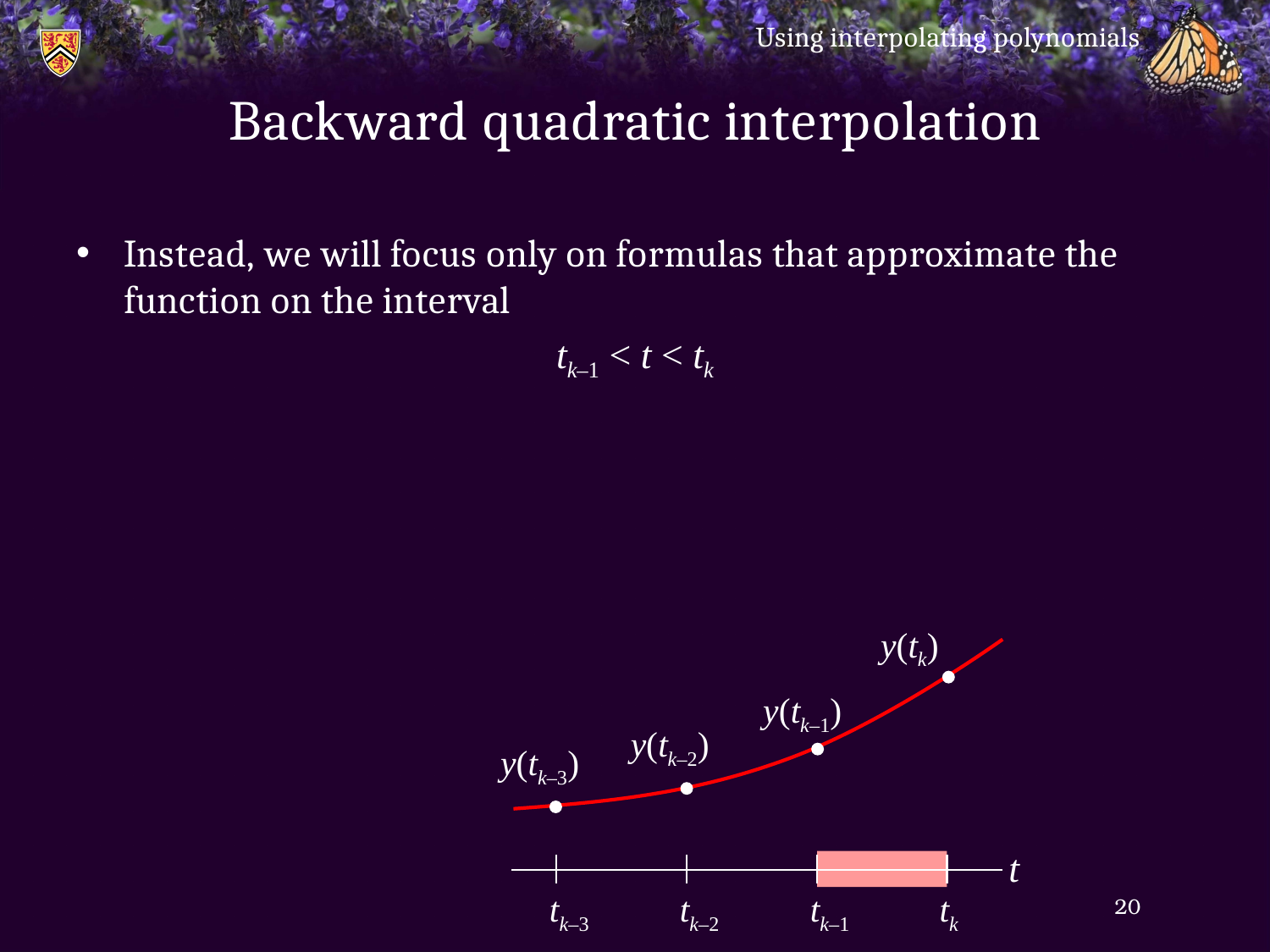

Using interpolating polynomials
# Backward quadratic interpolation
Instead, we will focus only on formulas that approximate the
function on the interval
tk–1 < t < tk
y(tk)

y(tk–1)
y(tk–2)
y(tk–3)

t

tk–3
tk–2
tk–1
tk
20